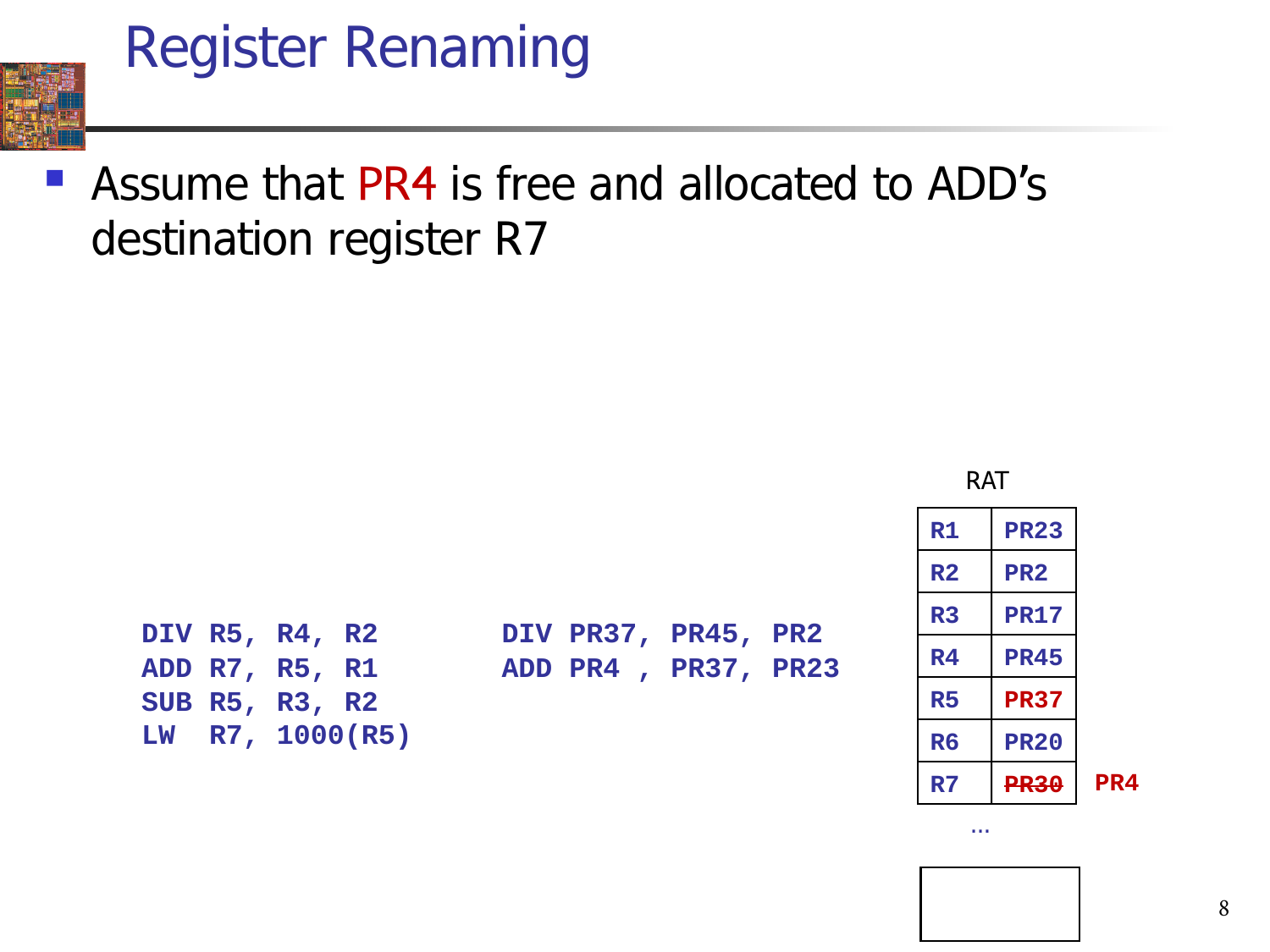

8
# Register Renaming
Assume that PR4 is free and allocated to ADD’s destination register R7
RAT
R1   PR23

 R2   PR2

R3   PR17

DIV R5, R4, R2
ADD R7, R5, R1
SUB R5, R3, R2
LW  R7, 1000(R5)
DIV PR37, PR45, PR2
ADD PR4 , PR37, PR23
R4   PR45

R5   PR37

R6   PR20

PR4
R7   PR30

…